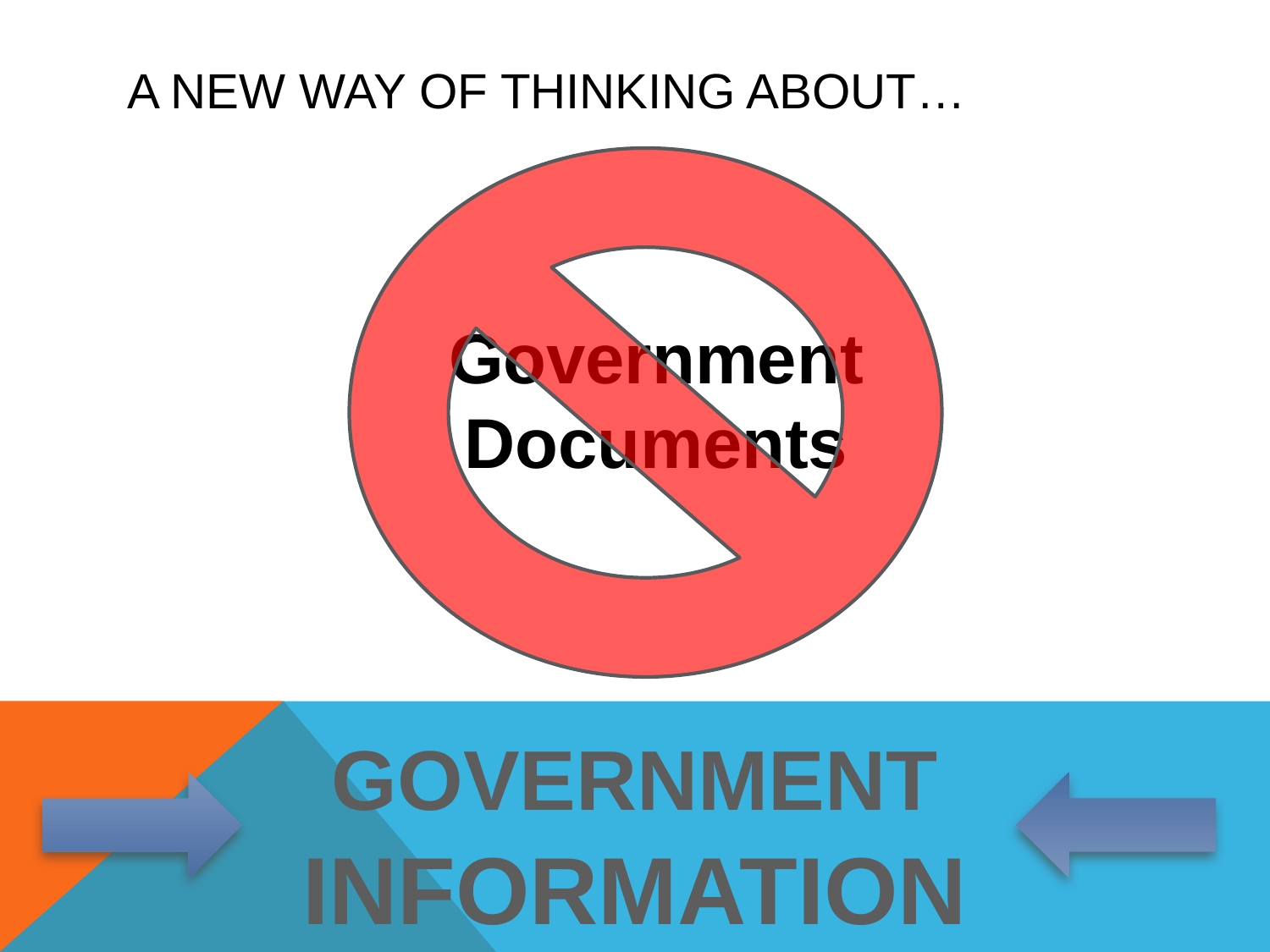

# A New way of thinking about…

Government Documents
GOVERNMENT INFORMATION